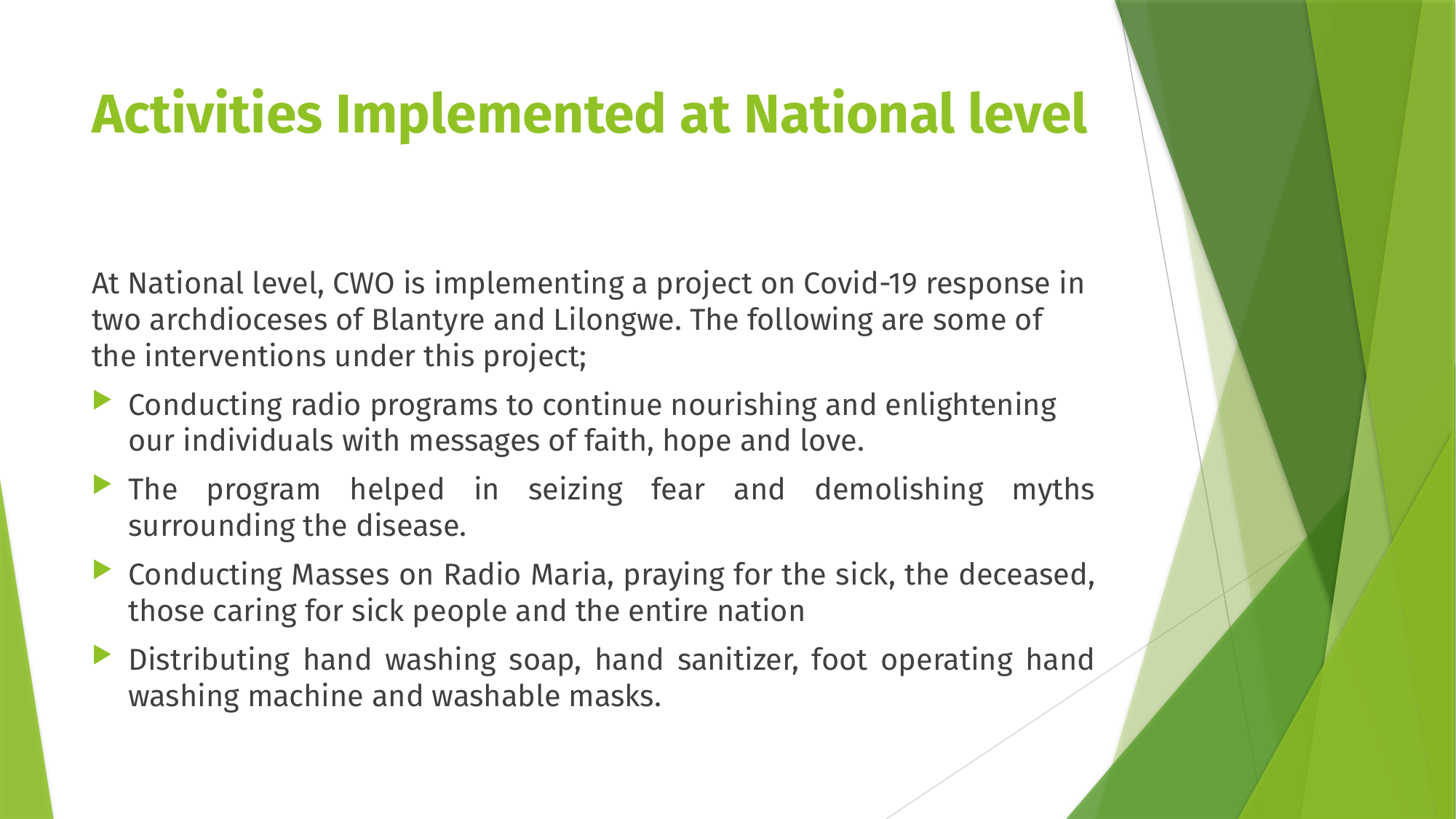

# Activities Implemented at National level
At National level, CWO is implementing a project on Covid-19 response in two archdioceses of Blantyre and Lilongwe. The following are some of the interventions under this project;
Conducting radio programs to continue nourishing and enlightening our individuals with messages of faith, hope and love.
The program helped in seizing fear and demolishing myths surrounding the disease.
Conducting Masses on Radio Maria, praying for the sick, the deceased, those caring for sick people and the entire nation
Distributing hand washing soap, hand sanitizer, foot operating hand washing machine and washable masks.